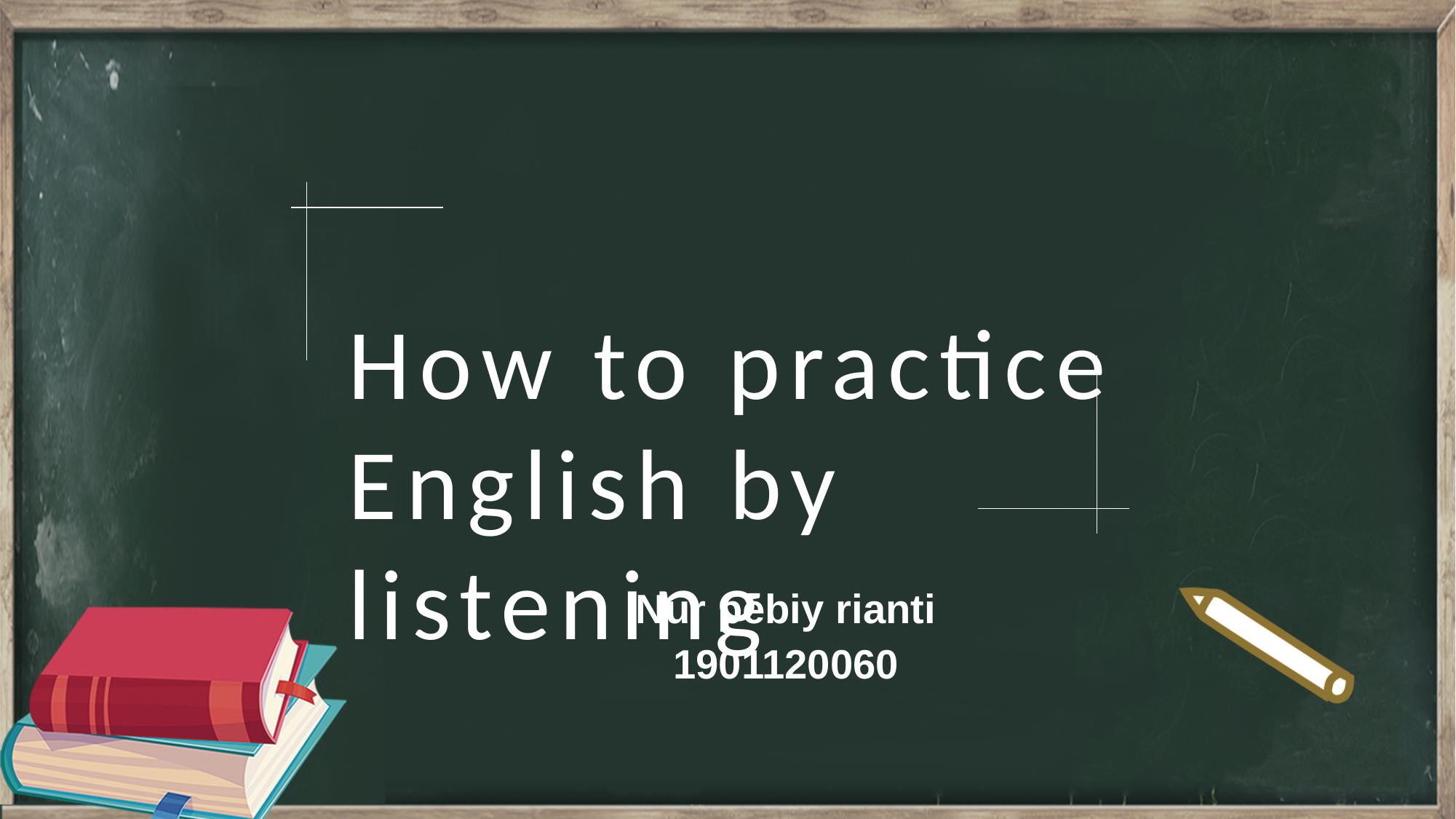

How to practice English by listening

Nur pebiy rianti
1901120060